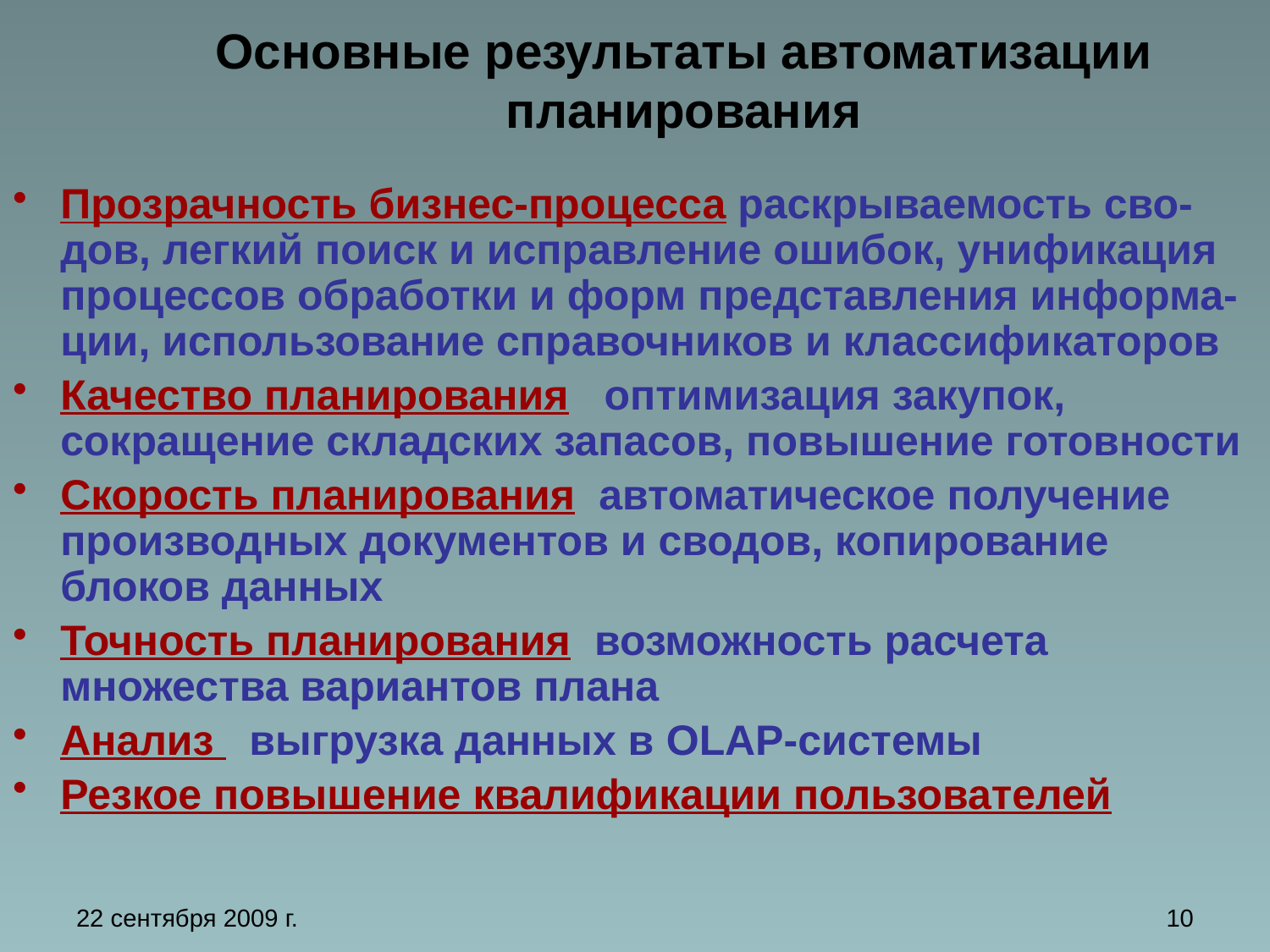

# Основные результаты автоматизации планирования
Прозрачность бизнес-процесса раскрываемость сво-дов, легкий поиск и исправление ошибок, унификация процессов обработки и форм представления информа-ции, использование справочников и классификаторов
Качество планирования   оптимизация закупок, сокращение складских запасов, повышение готовности
Скорость планирования  автоматическое получение производных документов и сводов, копирование блоков данных
Точность планирования  возможность расчета множества вариантов плана
Анализ   выгрузка данных в OLAP-системы
Резкое повышение квалификации пользователей
22 сентября 2009 г.
10